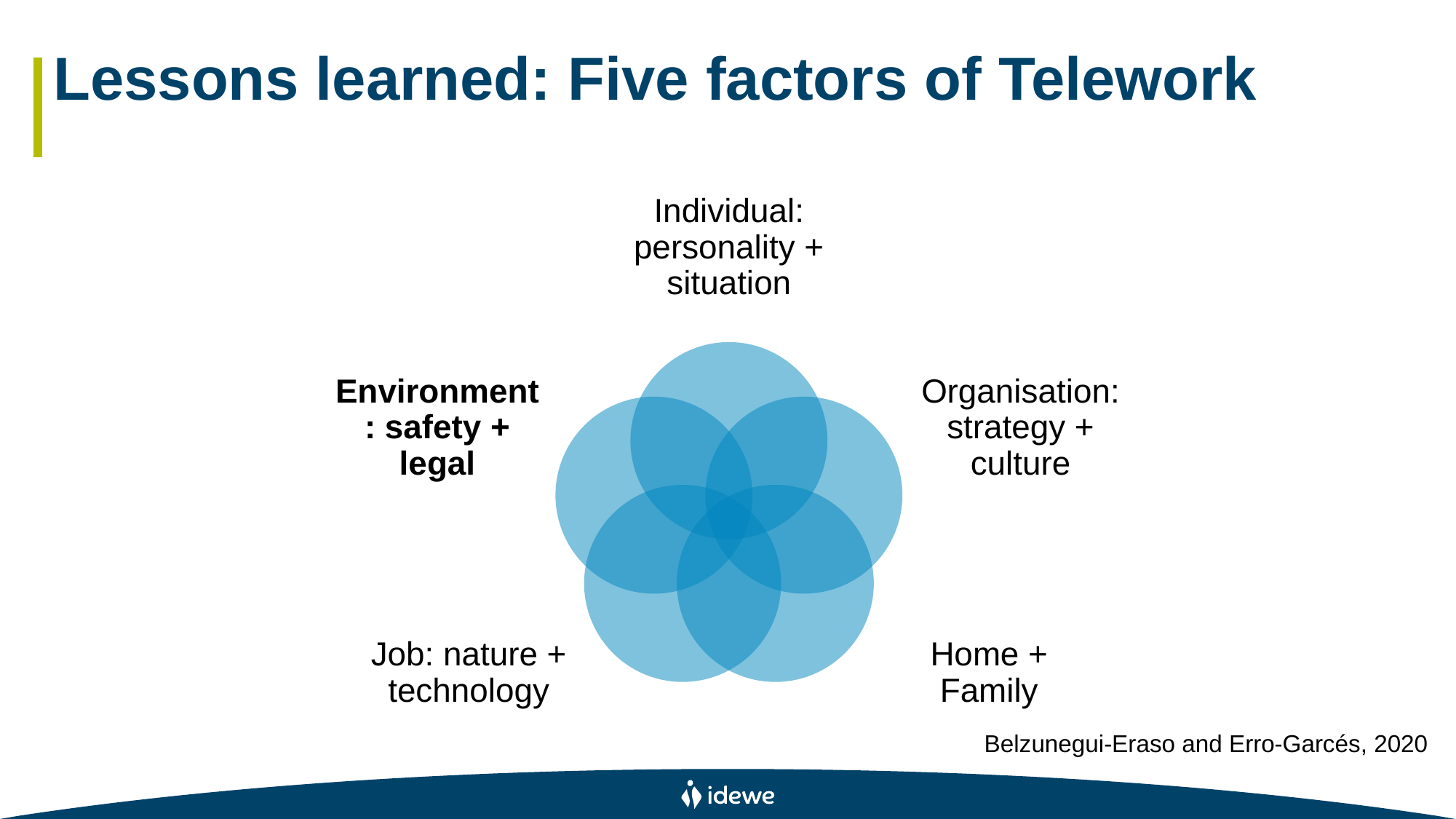

# Lessons learned: Five factors of Telework

Individual: personality + situation
Organisation: strategy + culture
Home + Family
Job: nature + technology
Environment: safety + legal
Belzunegui-Eraso and Erro-Garcés, 2020